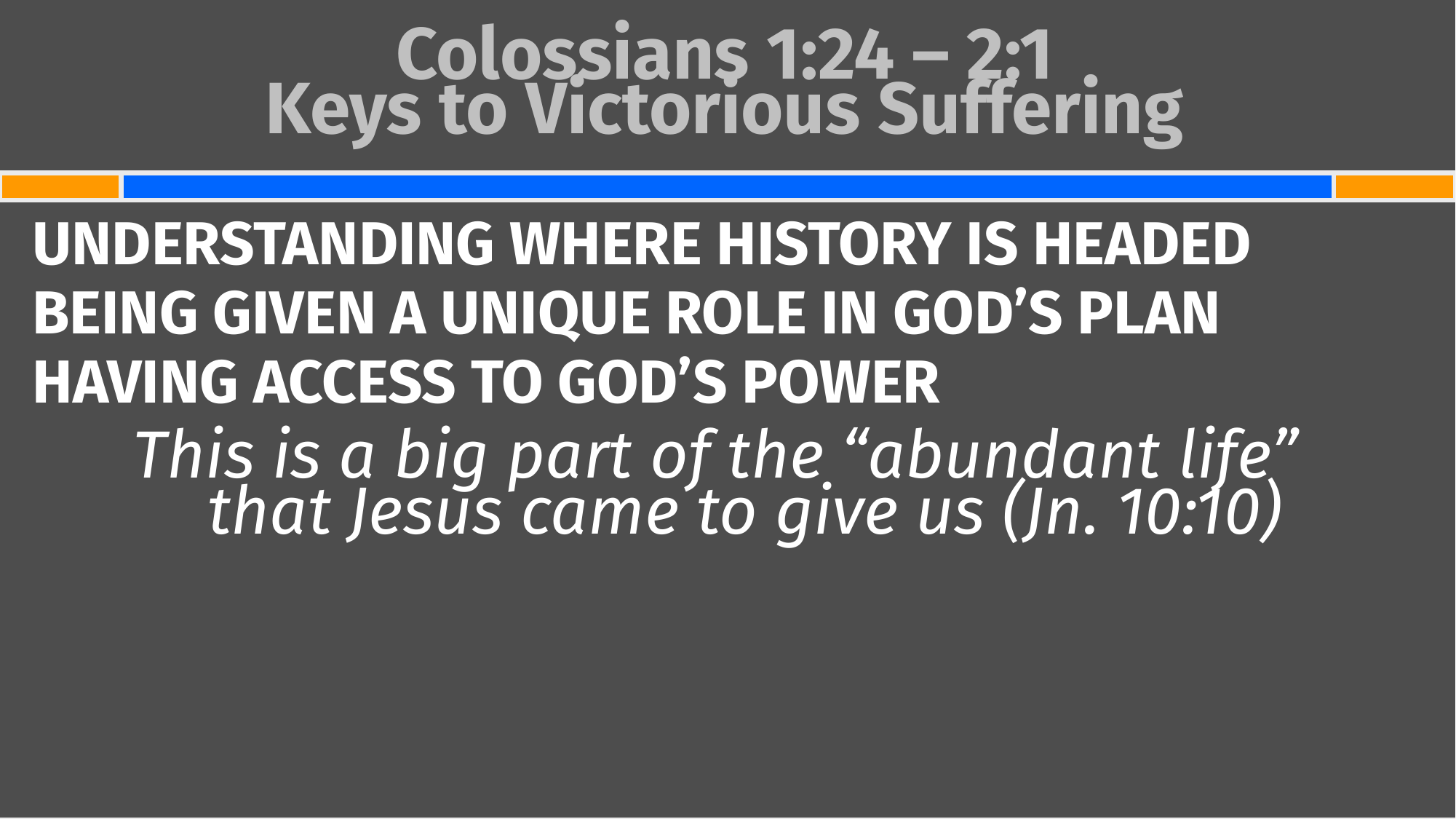

Colossians 1:24 – 2:1
Keys to Victorious Suffering
#

UNDERSTANDING WHERE HISTORY IS HEADED
BEING GIVEN A UNIQUE ROLE IN GOD’S PLAN
HAVING ACCESS TO GOD’S POWER
This is a big part of the “abundant life”
that Jesus came to give us (Jn. 10:10)